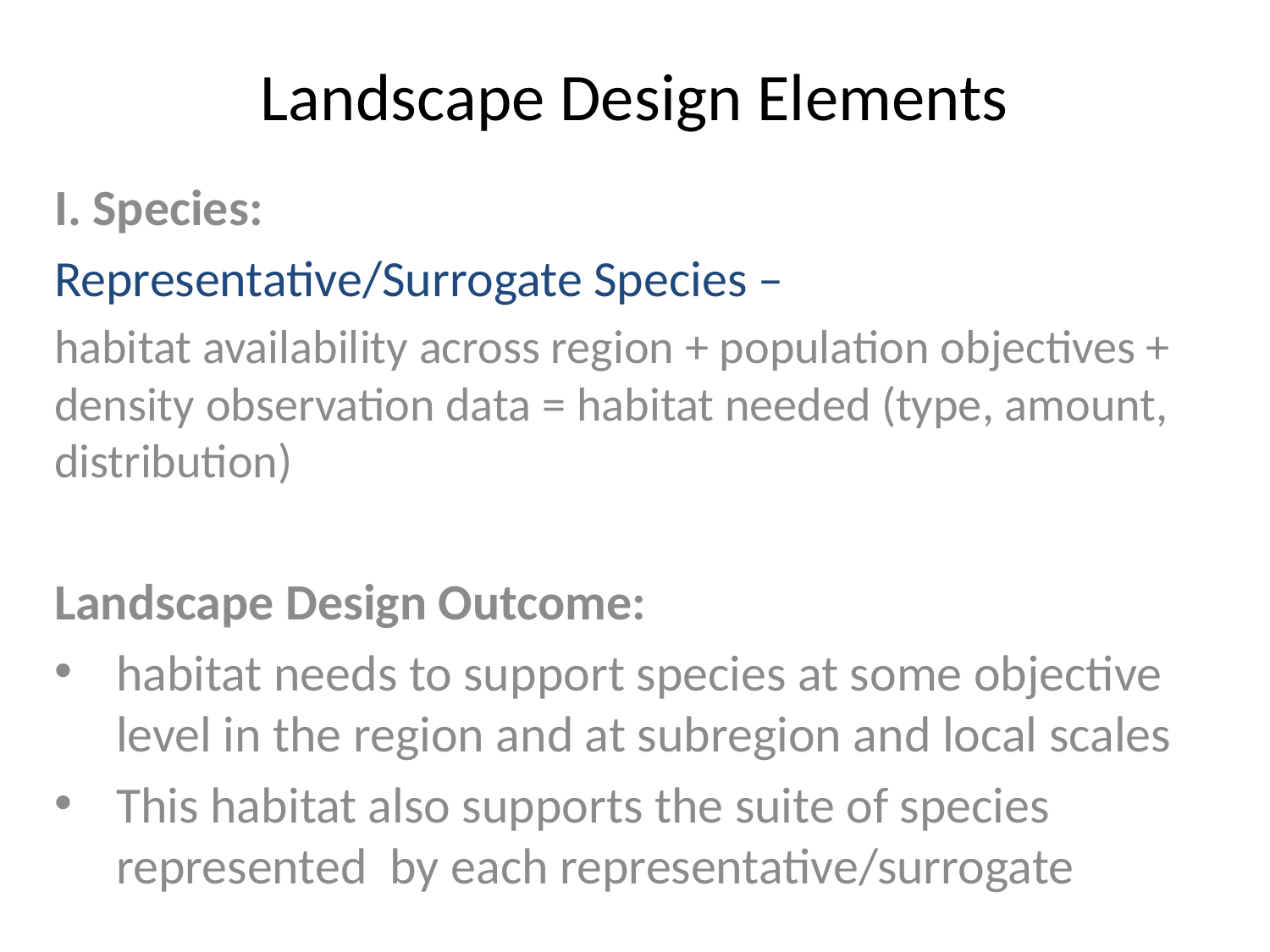

# Landscape Design Elements
I. Species:
Representative/Surrogate Species –
habitat availability across region + population objectives + density observation data = habitat needed (type, amount, distribution)

Landscape Design Outcome:
habitat needs to support species at some objective level in the region and at subregion and local scales
This habitat also supports the suite of species represented  by each representative/surrogate